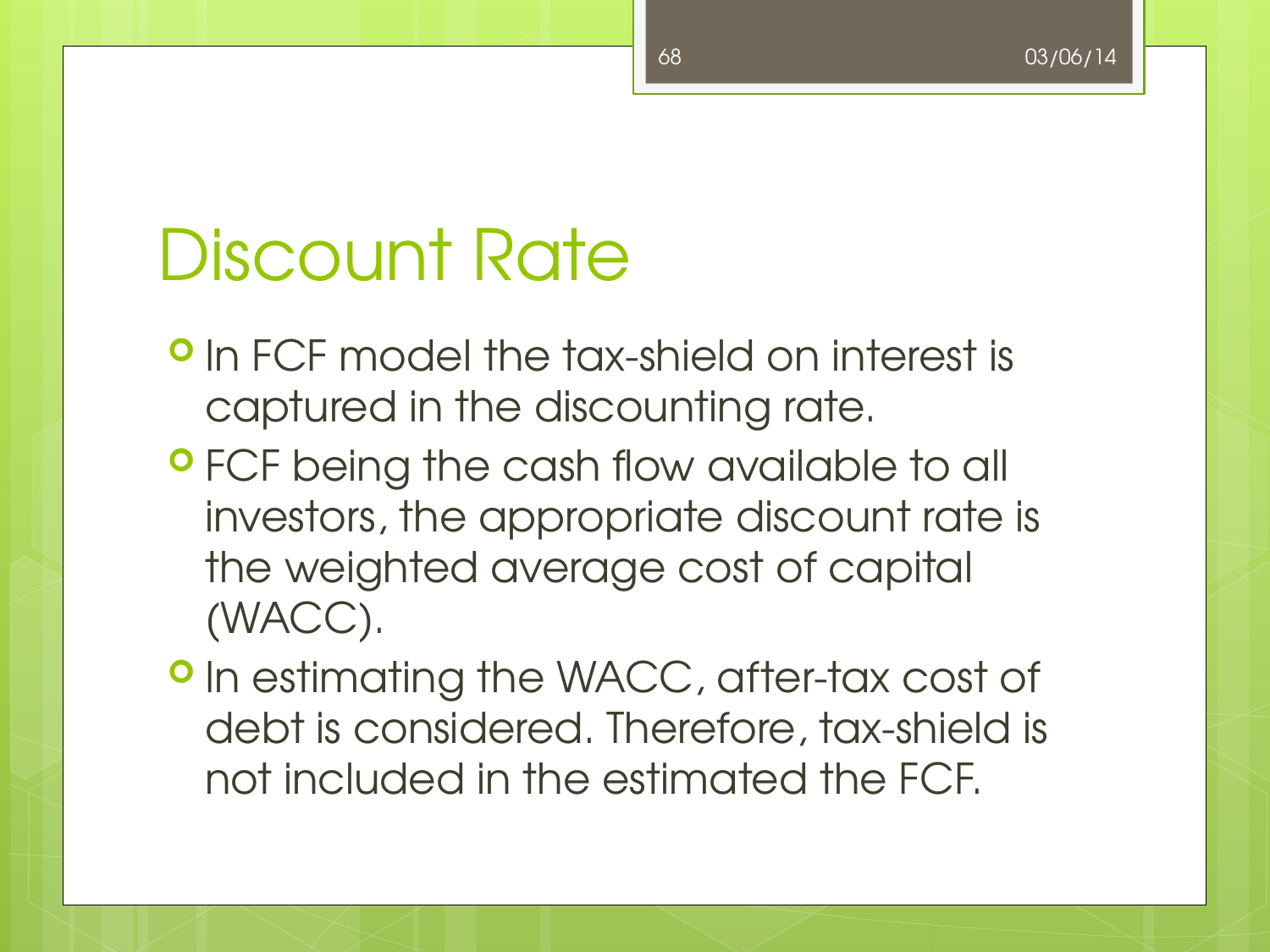

68
03/06/14
# Discount Rate
In FCF model the tax-shield on interest is captured in the discounting rate.
FCF being the cash flow available to all investors, the appropriate discount rate is the weighted average cost of capital (WACC).
In estimating the WACC, after-tax cost of debt is considered. Therefore, tax-shield is not included in the estimated the FCF.